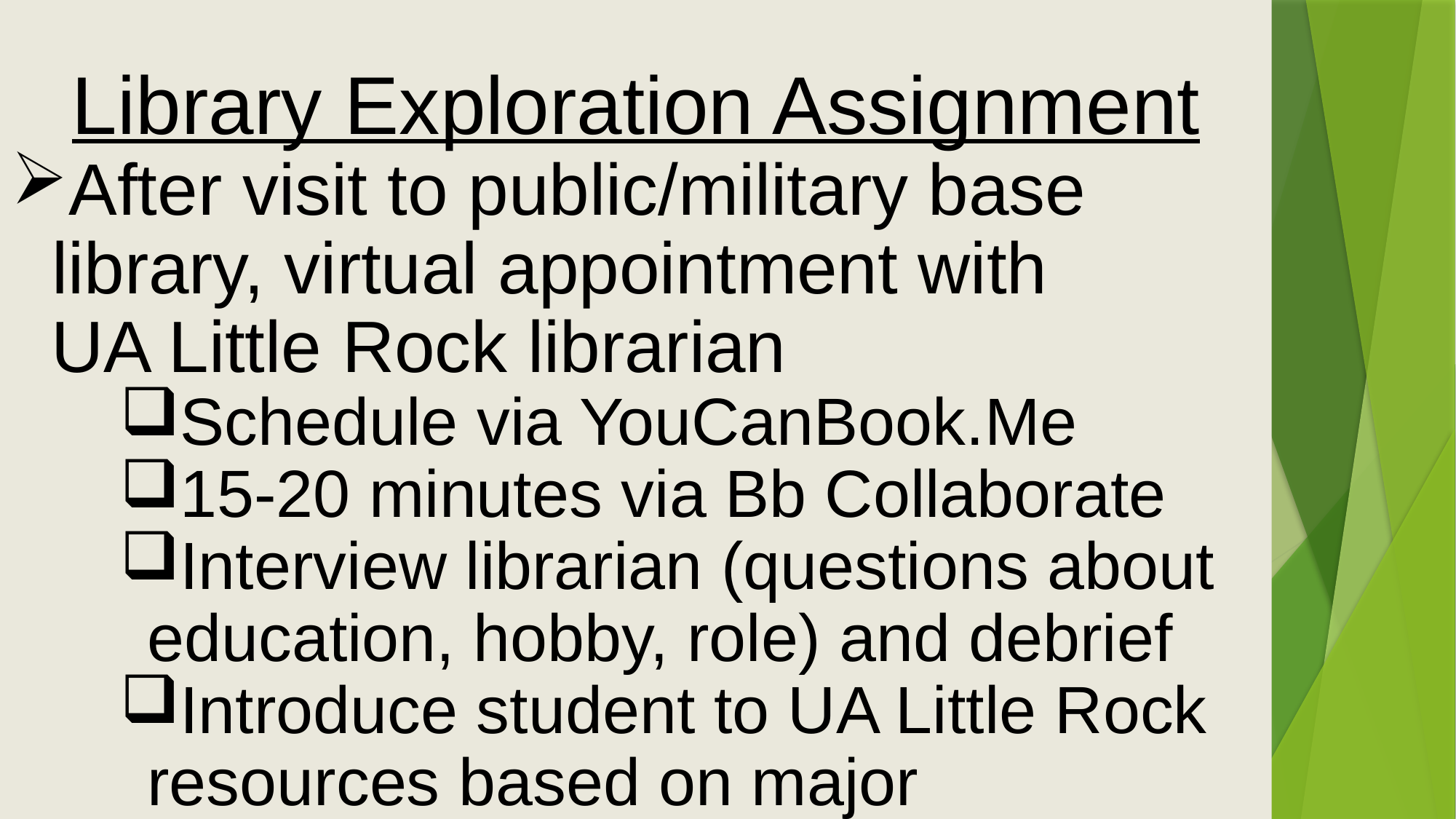

Library Exploration Assignment
After visit to public/military base library, virtual appointment with
  UA Little Rock librarian
Schedule via YouCanBook.Me
15-20 minutes via Bb Collaborate
Interview librarian (questions about education, hobby, role) and debrief
Introduce student to UA Little Rock resources based on major

#